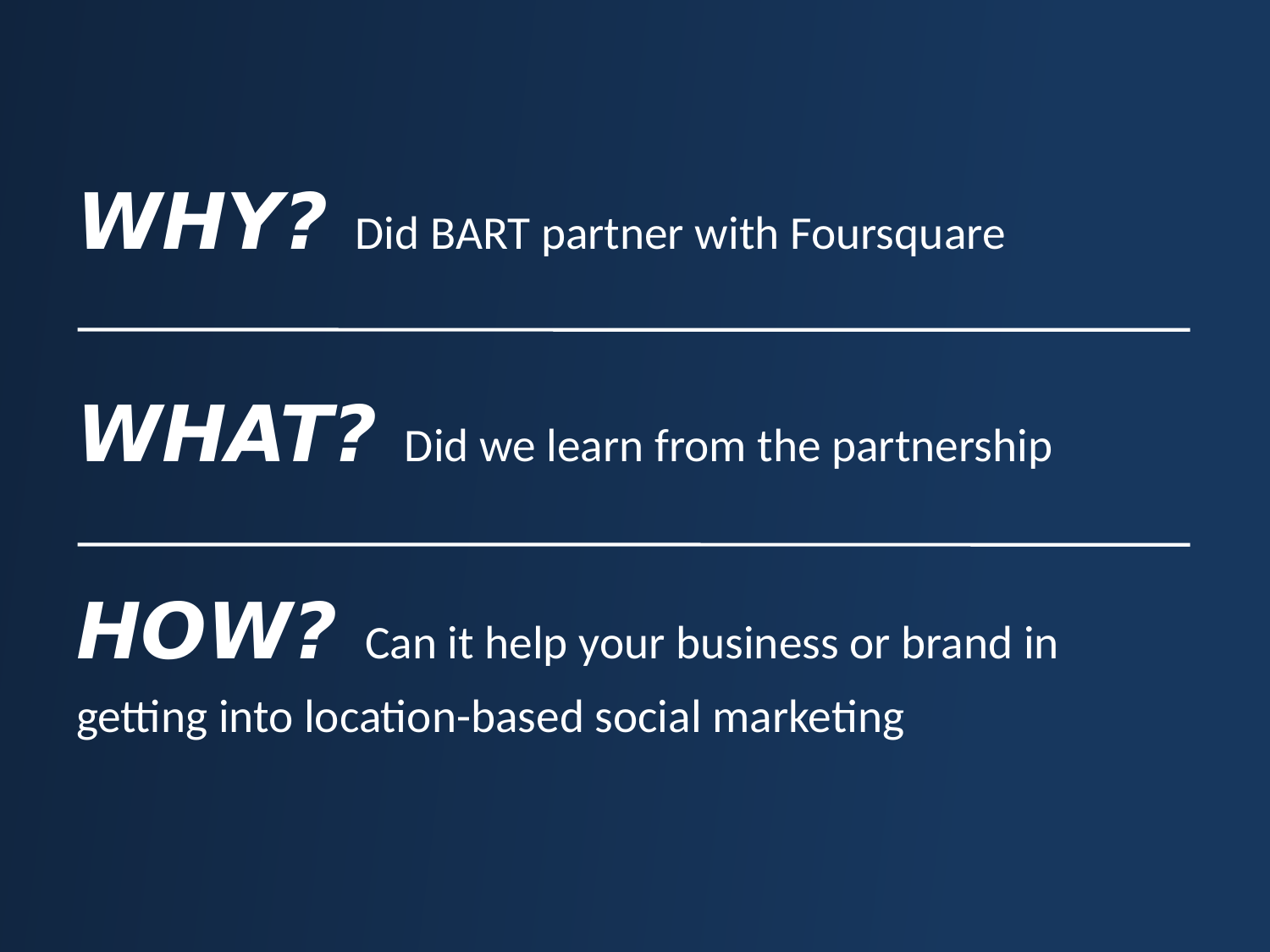

# WHY? Did BART partner with Foursquare
WHAT? Did we learn from the partnership
HOW? Can it help your business or brand in getting into location-based social marketing